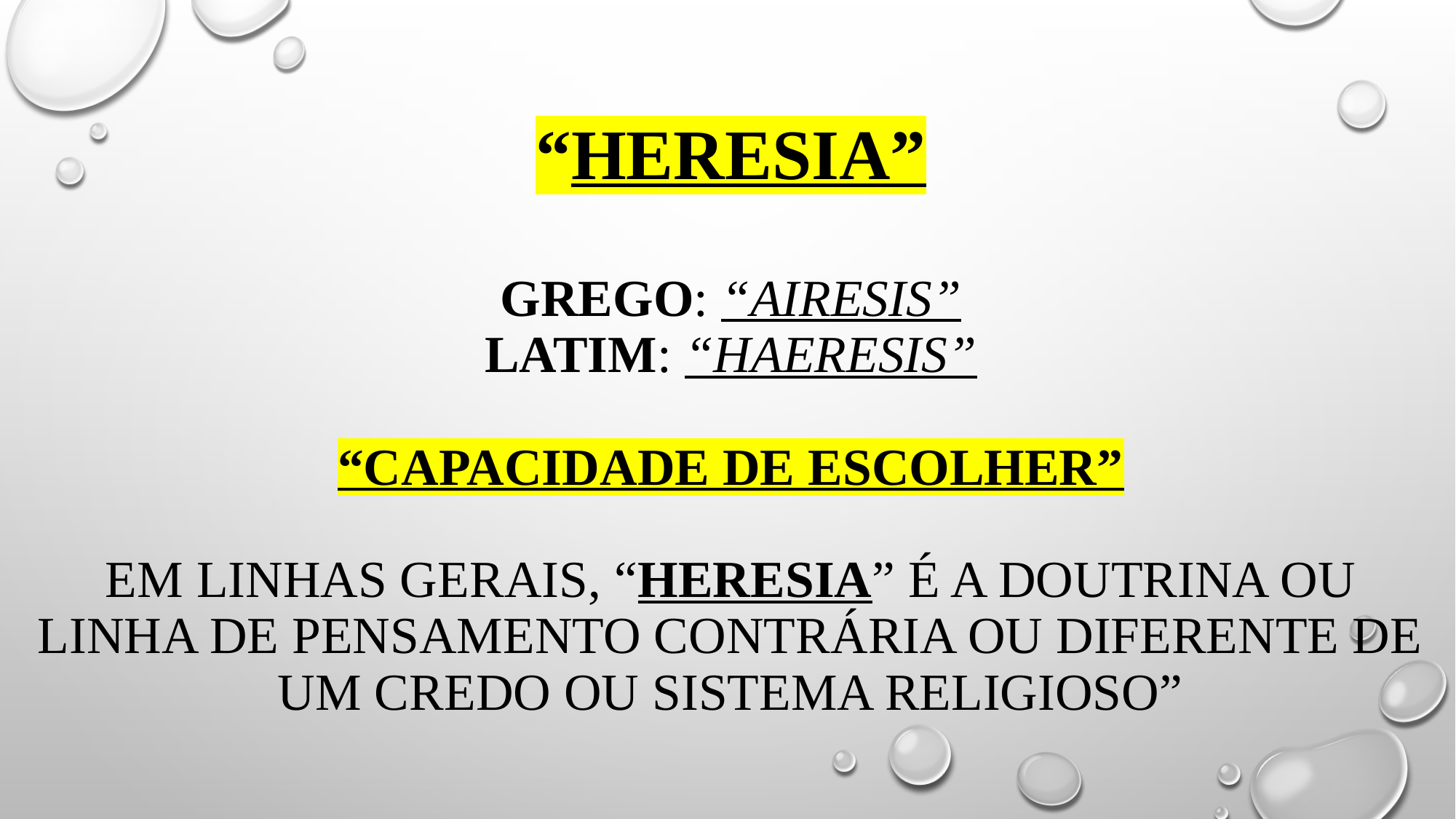

# “heresia” Grego: “airesis” latim: “haeresis” “capacidade de escolher” Em linhas gerais, “heresia” é a doutrina ou linha de pensamento contrária ou diferente de um credo ou sistema religioso”